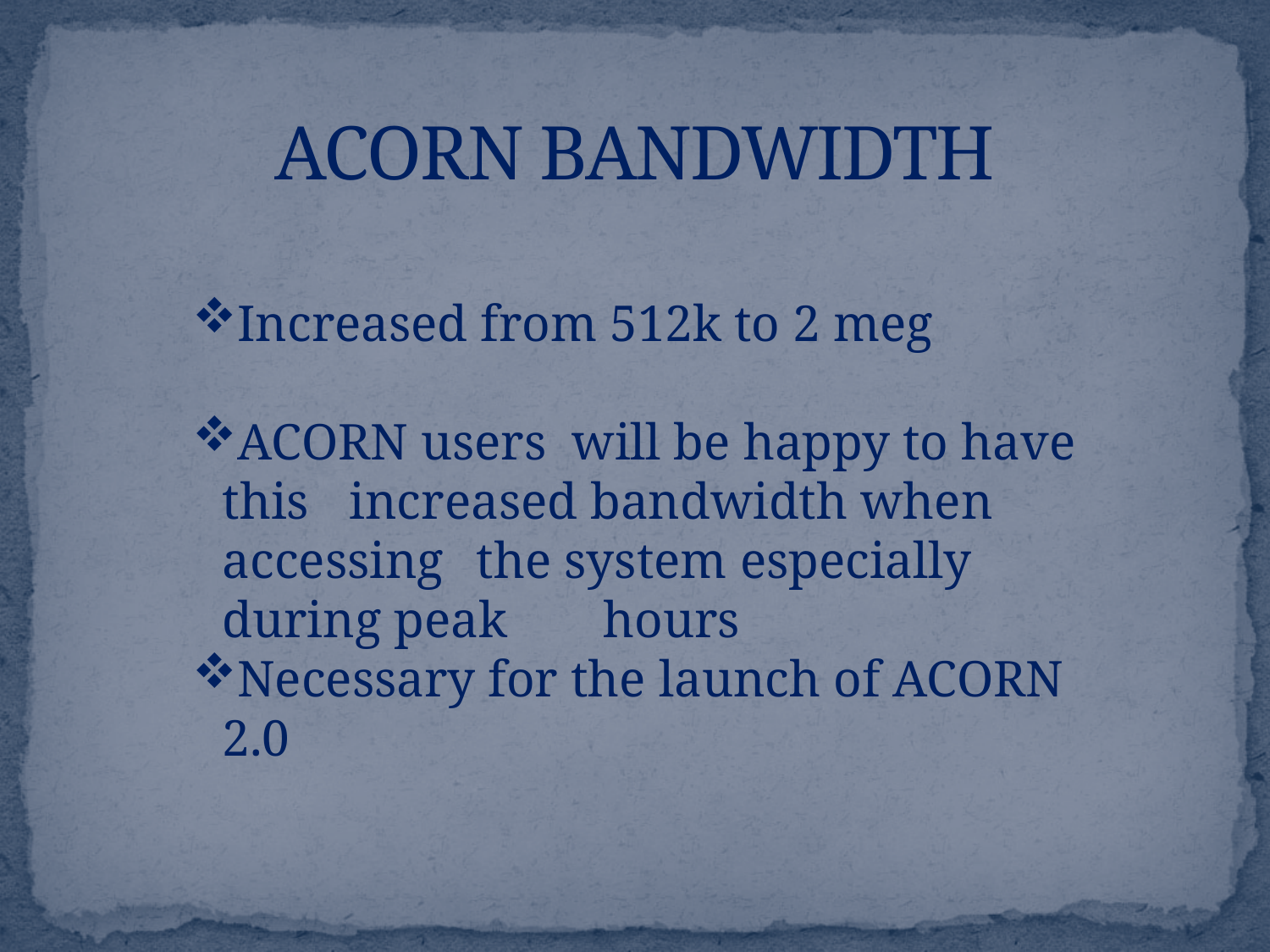

# ACORN BANDWIDTH
Increased from 512k to 2 meg

ACORN users  will be happy to have this 	increased bandwidth when accessing 	the system especially during peak 	hours
Necessary for the launch of ACORN 2.0